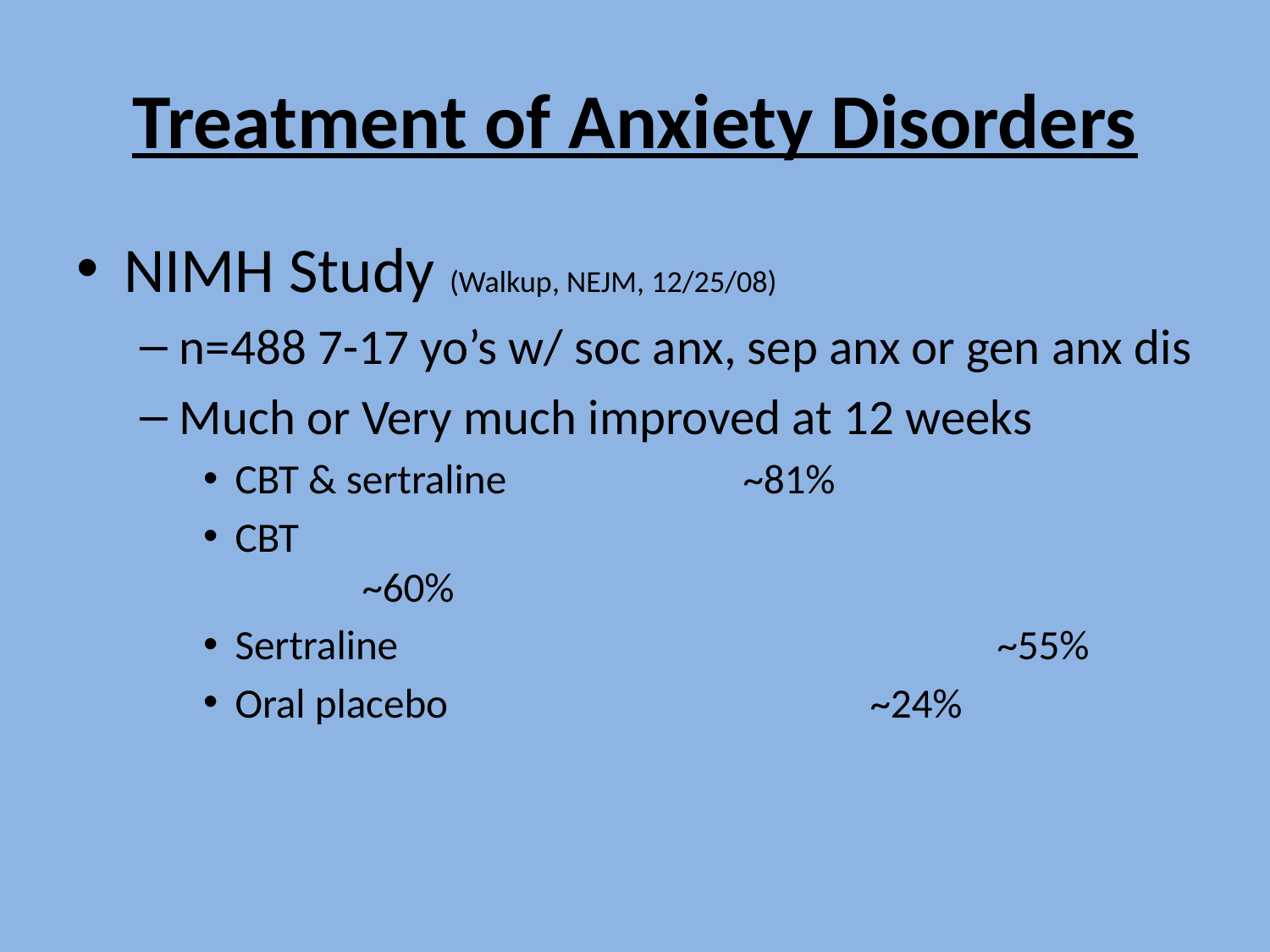

# Treatment of Anxiety Disorders
NIMH Study (Walkup, NEJM, 12/25/08)
n=488 7-17 yo’s w/ soc anx, sep anx or gen anx dis
Much or Very much improved at 12 weeks
CBT & sertraline 		~81%
CBT									~60%
Sertraline					~55%
Oral placebo				~24%